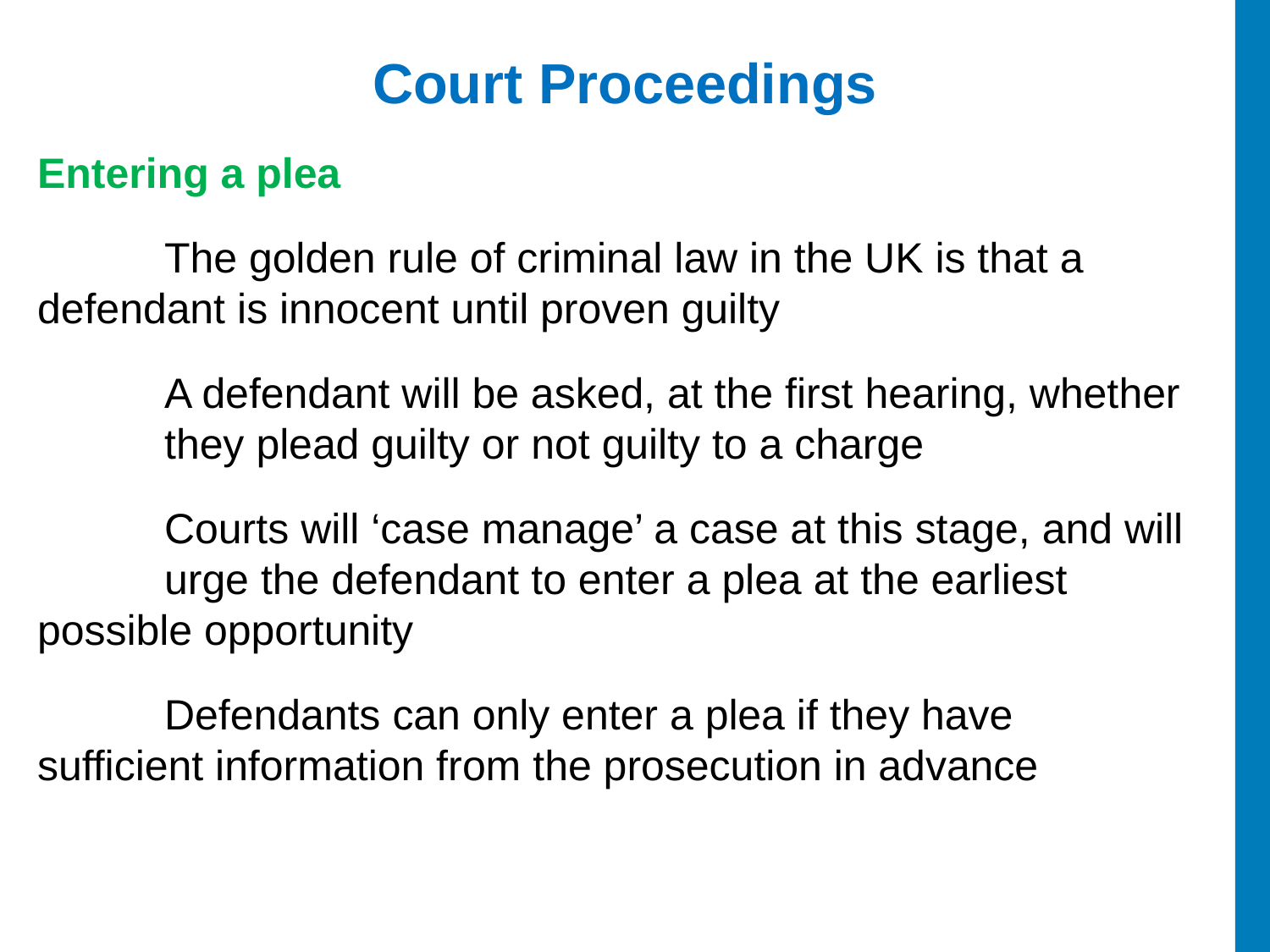

# Court Proceedings
Entering a plea

	The golden rule of criminal law in the UK is that a 	defendant is innocent until proven guilty

	A defendant will be asked, at the first hearing, whether 	they plead guilty or not guilty to a charge

	Courts will ‘case manage’ a case at this stage, and will 	urge the defendant to enter a plea at the earliest 	possible opportunity

	Defendants can only enter a plea if they have 	sufficient information from the prosecution in advance